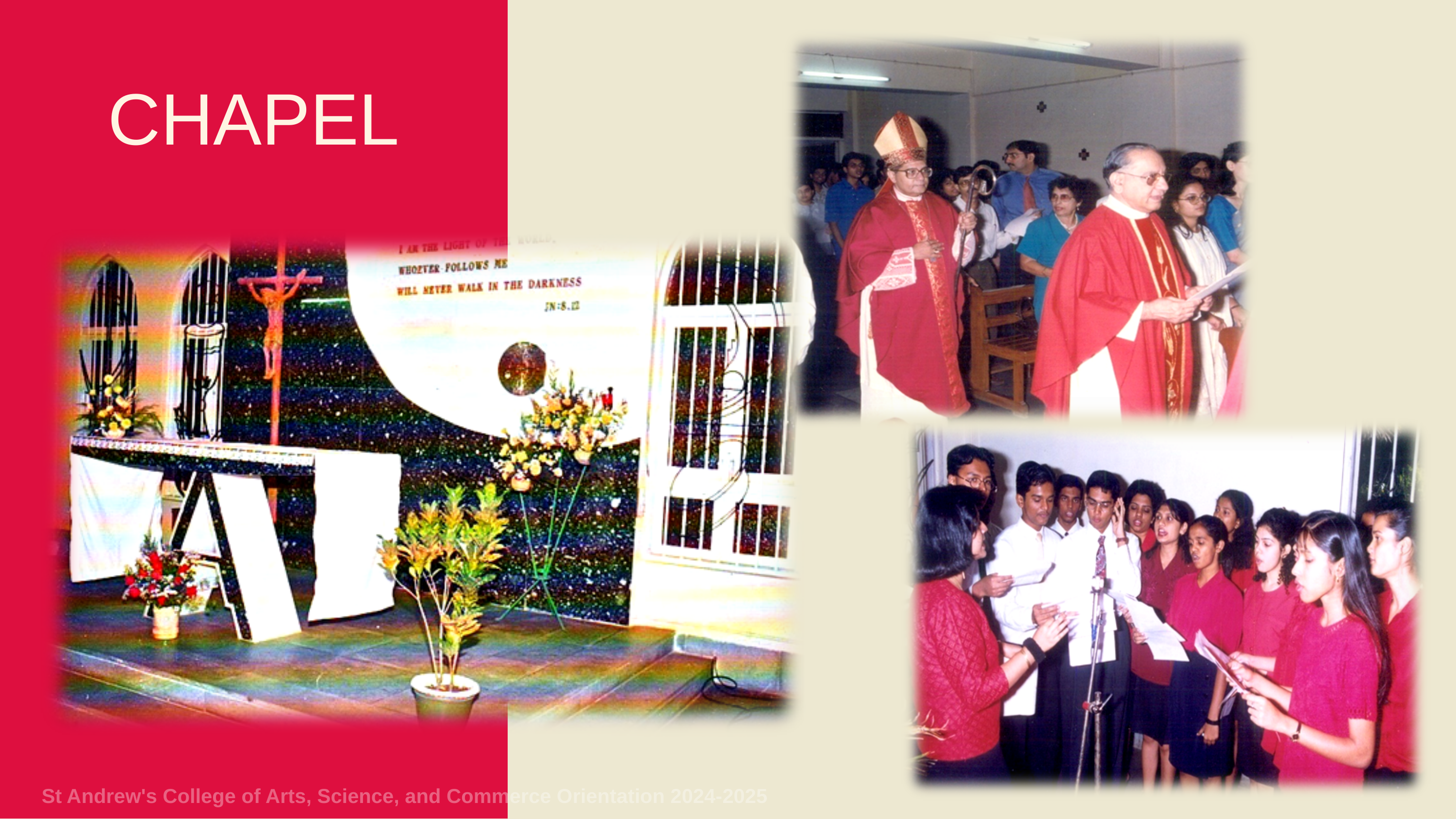

CHAPEL

St Andrew's College of Arts, Science, and Commerce Orientation 2024-2025